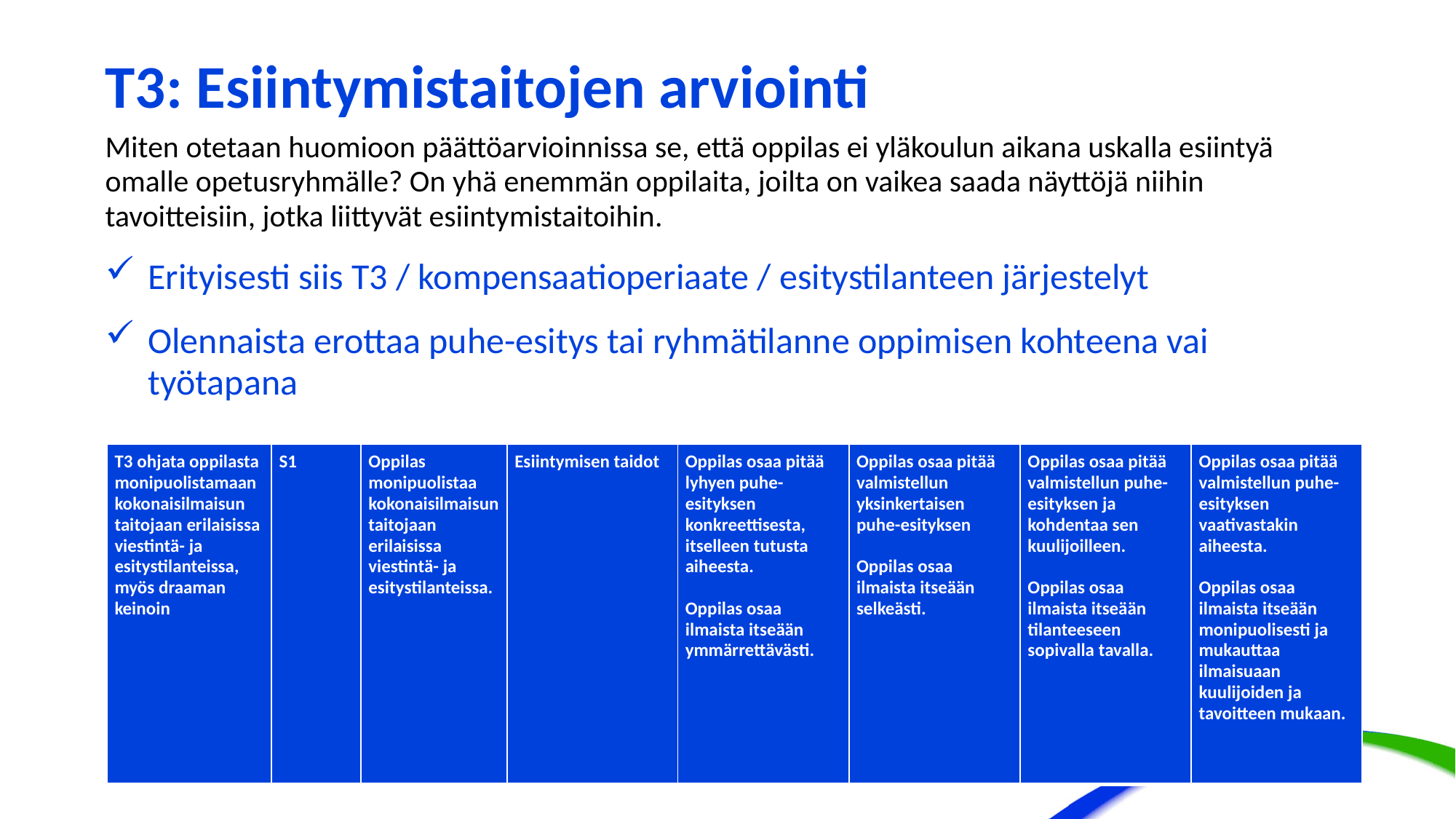

# T3: Esiintymistaitojen arviointi
Miten otetaan huomioon päättöarvioinnissa se, että oppilas ei yläkoulun aikana uskalla esiintyä omalle opetusryhmälle? On yhä enemmän oppilaita, joilta on vaikea saada näyttöjä niihin tavoitteisiin, jotka liittyvät esiintymistaitoihin.
Erityisesti siis T3 / kompensaatioperiaate / esitystilanteen järjestelyt
Olennaista erottaa puhe-esitys tai ryhmätilanne oppimisen kohteena vai työtapana

| T3 ohjata oppilasta monipuolistamaan kokonaisilmaisun taitojaan erilaisissa viestintä- ja esitystilanteissa, myös draaman keinoin | S1 | Oppilas monipuolistaa kokonaisilmaisun taitojaan erilaisissa viestintä- ja esitystilanteissa. | Esiintymisen taidot | Oppilas osaa pitää lyhyen puhe-esityksen konkreettisesta, itselleen tutusta aiheesta.   Oppilas osaa ilmaista itseään ymmärrettävästi. | Oppilas osaa pitää valmistellun yksinkertaisen puhe-esityksen   Oppilas osaa ilmaista itseään selkeästi. | Oppilas osaa pitää valmistellun puhe-esityksen ja kohdentaa sen kuulijoilleen.   Oppilas osaa ilmaista itseään tilanteeseen sopivalla tavalla. | Oppilas osaa pitää valmistellun puhe-esityksen vaativastakin aiheesta.   Oppilas osaa ilmaista itseään monipuolisesti ja mukauttaa ilmaisuaan kuulijoiden ja tavoitteen mukaan. |
| --- | --- | --- | --- | --- | --- | --- | --- |
09/11/2022
Opetushallitus